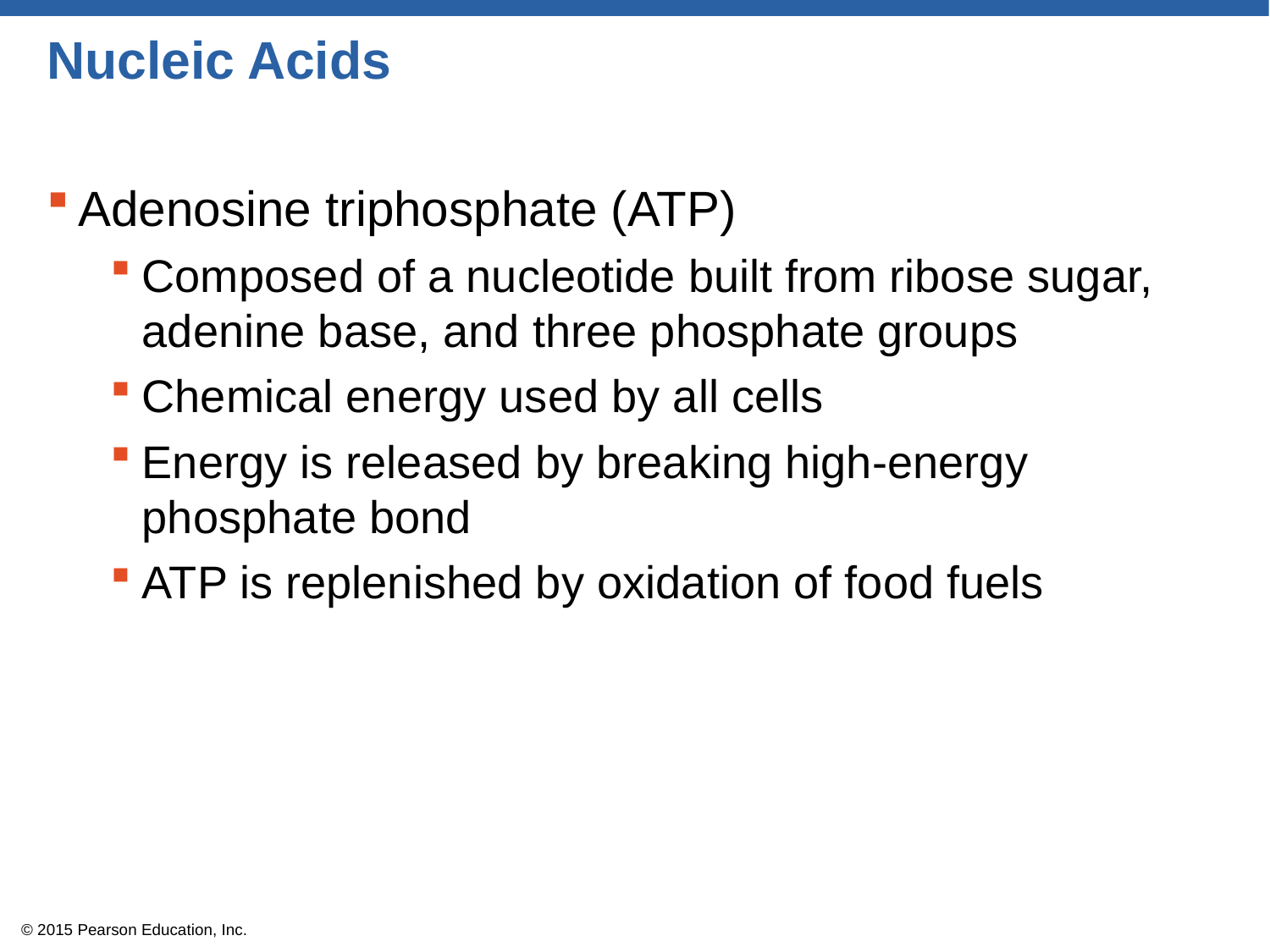

# Nucleic Acids
Adenosine triphosphate (ATP)
Composed of a nucleotide built from ribose sugar, adenine base, and three phosphate groups
Chemical energy used by all cells
Energy is released by breaking high-energy phosphate bond
ATP is replenished by oxidation of food fuels
© 2015 Pearson Education, Inc.